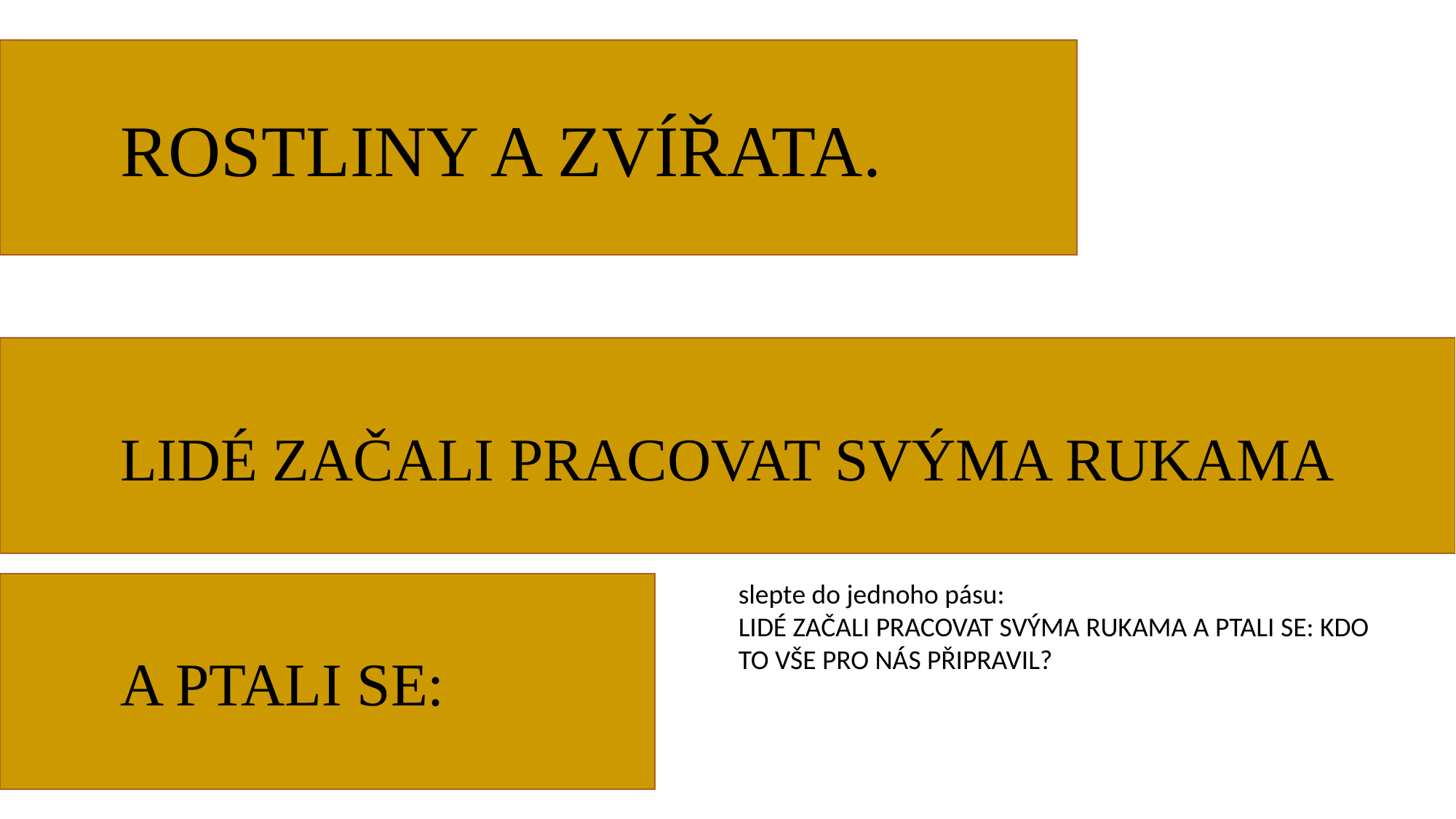

rostliny a zvířata.

	Lidé začali pracovat svýma rukama
slepte do jednoho pásu:
LIDÉ ZAČALI PRACOVAT SVÝMA RUKAMA A PTALI SE: KDO TO VŠE PRO NÁS PŘIPRAVIL?
 	a ptali se: